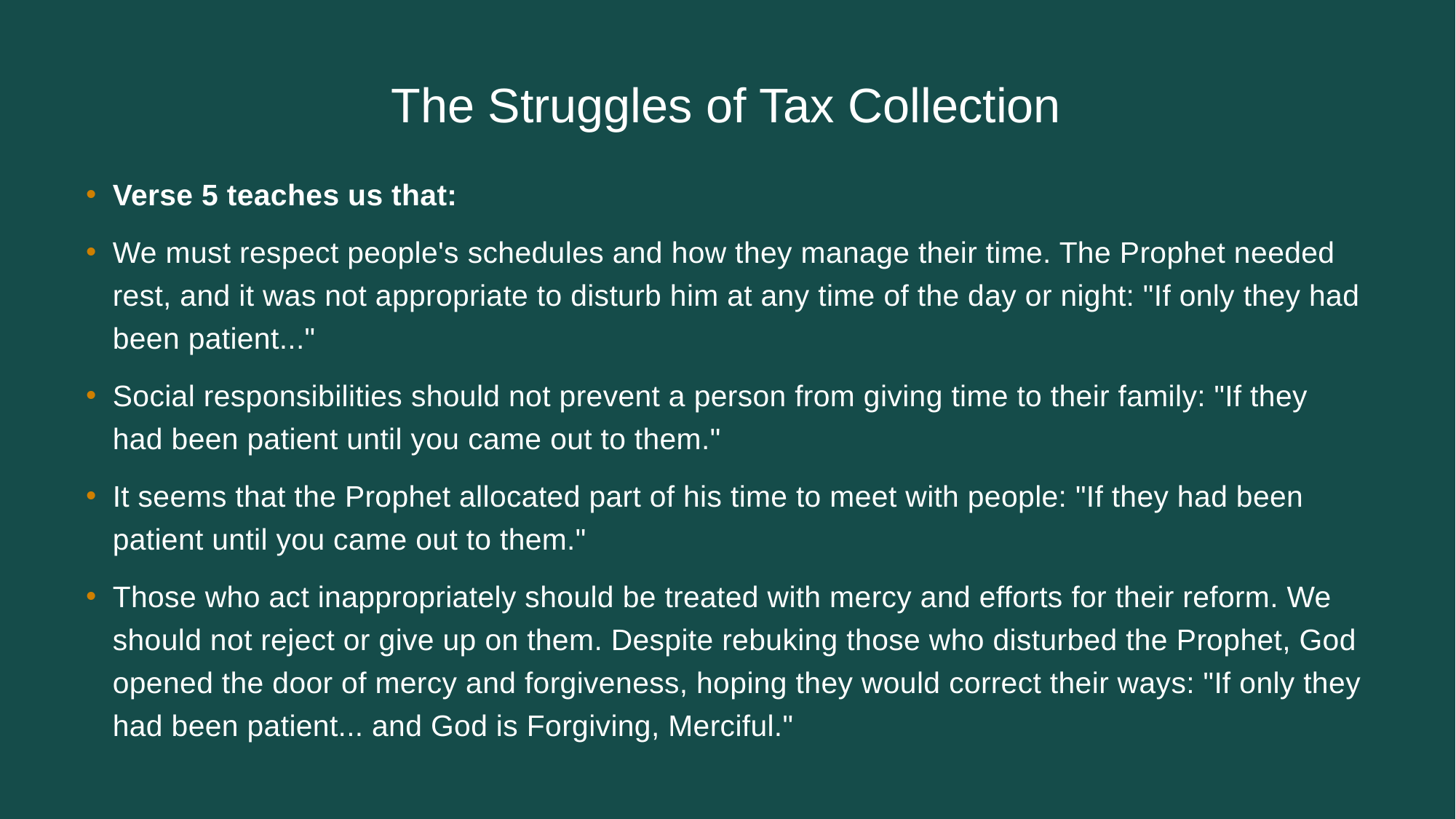

# The Struggles of Tax Collection
Verse 5 teaches us that:
We must respect people's schedules and how they manage their time. The Prophet needed rest, and it was not appropriate to disturb him at any time of the day or night: "If only they had been patient..."
Social responsibilities should not prevent a person from giving time to their family: "If they had been patient until you came out to them."
It seems that the Prophet allocated part of his time to meet with people: "If they had been patient until you came out to them."
Those who act inappropriately should be treated with mercy and efforts for their reform. We should not reject or give up on them. Despite rebuking those who disturbed the Prophet, God opened the door of mercy and forgiveness, hoping they would correct their ways: "If only they had been patient... and God is Forgiving, Merciful."